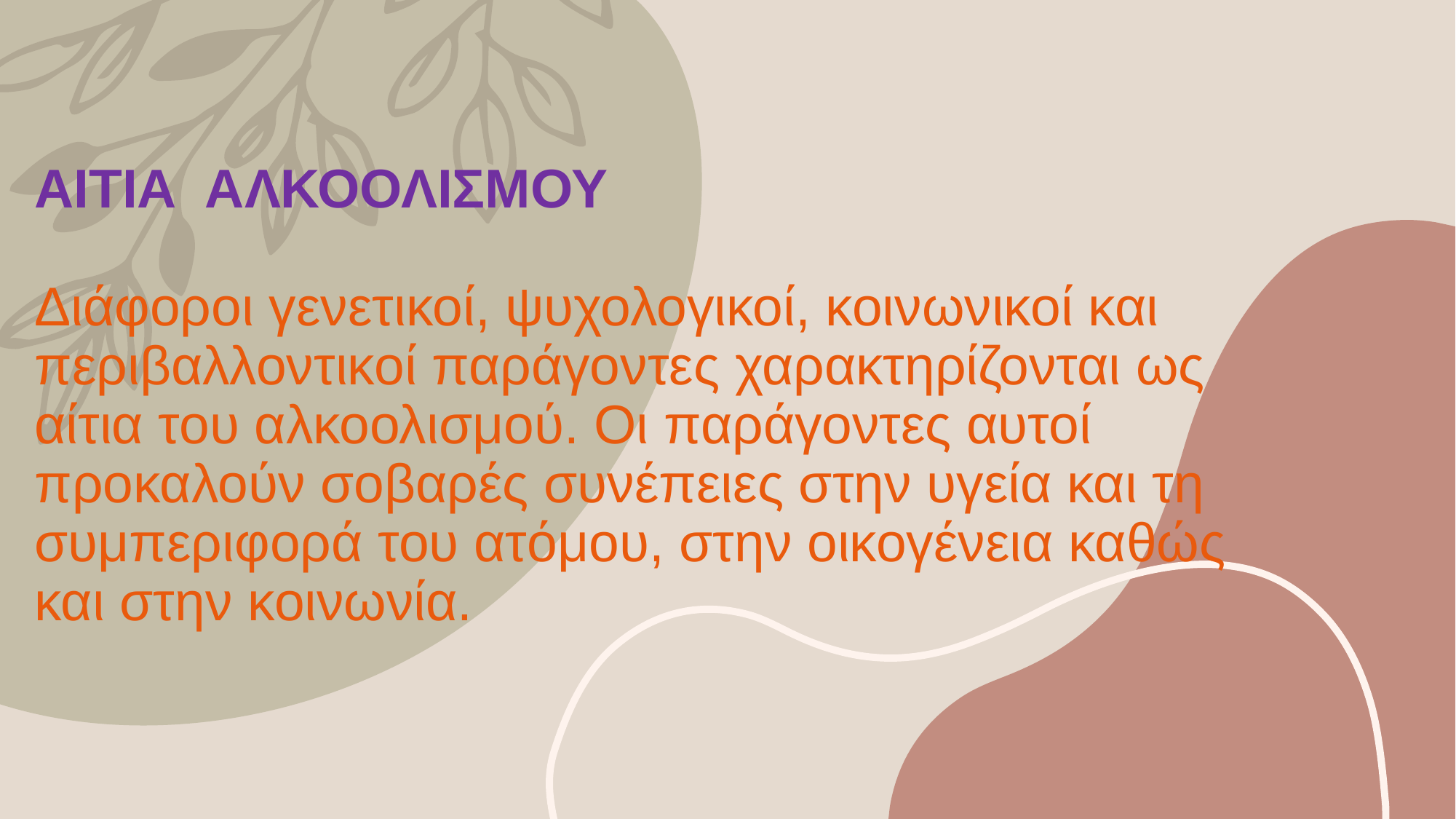

# ΑΙΤΙΑ  ΑΛΚΟΟΛΙΣΜΟΥ Διάφοροι γενετικοί, ψυχολογικοί, κοινωνικοί και περιβαλλοντικοί παράγοντες χαρακτηρίζονται ως αίτια του αλκοολισμού. Οι παράγοντες αυτοί προκαλούν σοβαρές συνέπειες στην υγεία και τη συμπεριφορά του ατόμου, στην οικογένεια καθώς και στην κοινωνία.